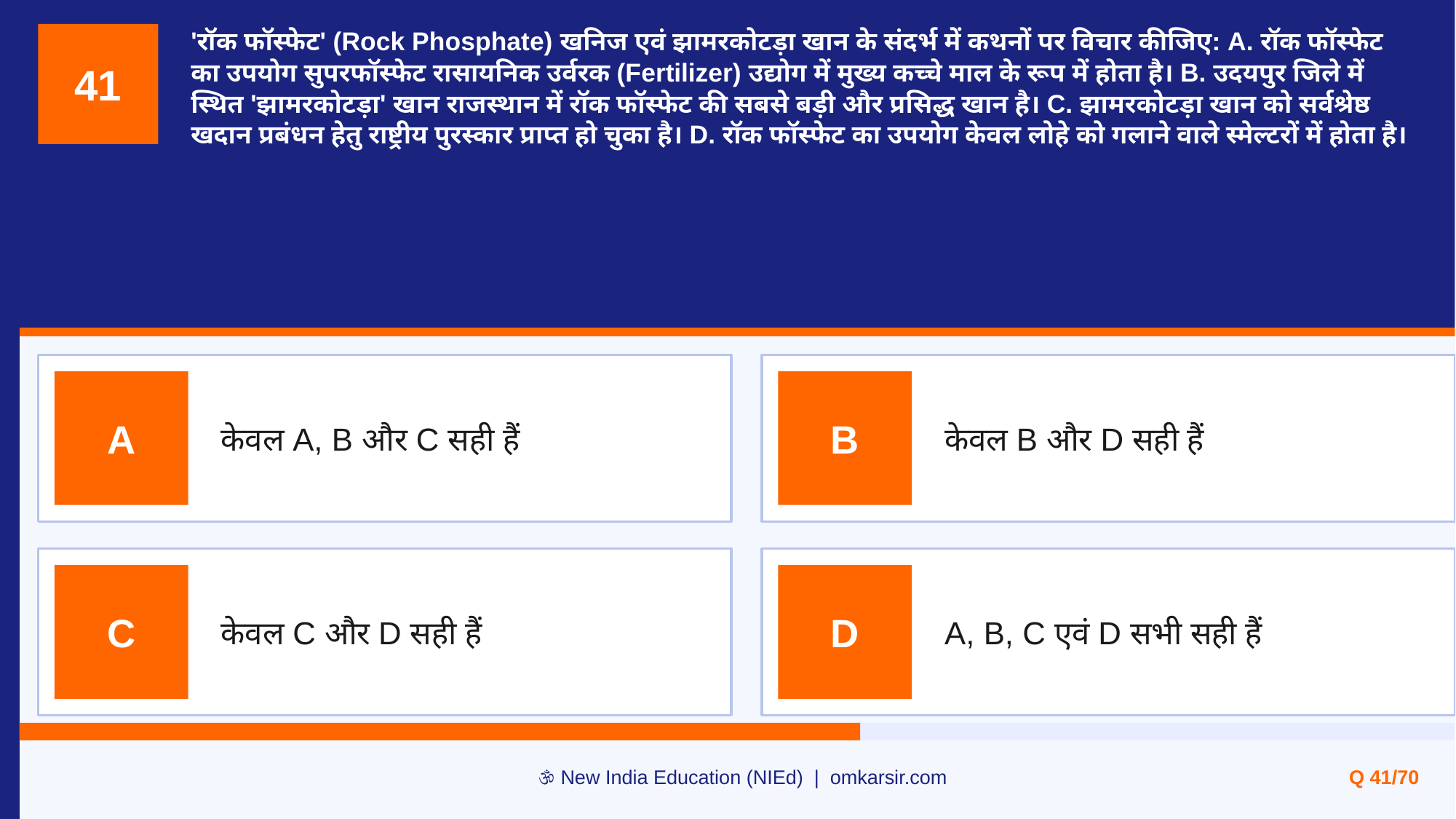

'रॉक फॉस्फेट' (Rock Phosphate) खनिज एवं झामरकोटड़ा खान के संदर्भ में कथनों पर विचार कीजिए: A. रॉक फॉस्फेट का उपयोग सुपरफॉस्फेट रासायनिक उर्वरक (Fertilizer) उद्योग में मुख्य कच्चे माल के रूप में होता है। B. उदयपुर जिले में स्थित 'झामरकोटड़ा' खान राजस्थान में रॉक फॉस्फेट की सबसे बड़ी और प्रसिद्ध खान है। C. झामरकोटड़ा खान को सर्वश्रेष्ठ खदान प्रबंधन हेतु राष्ट्रीय पुरस्कार प्राप्त हो चुका है। D. रॉक फॉस्फेट का उपयोग केवल लोहे को गलाने वाले स्मेल्टरों में होता है।
41

केवल A, B और C सही हैं
केवल B और D सही हैं
A
B

केवल C और D सही हैं
A, B, C एवं D सभी सही हैं
C
D

🕉️ New India Education (NIEd)  |  omkarsir.com
Q 41/70